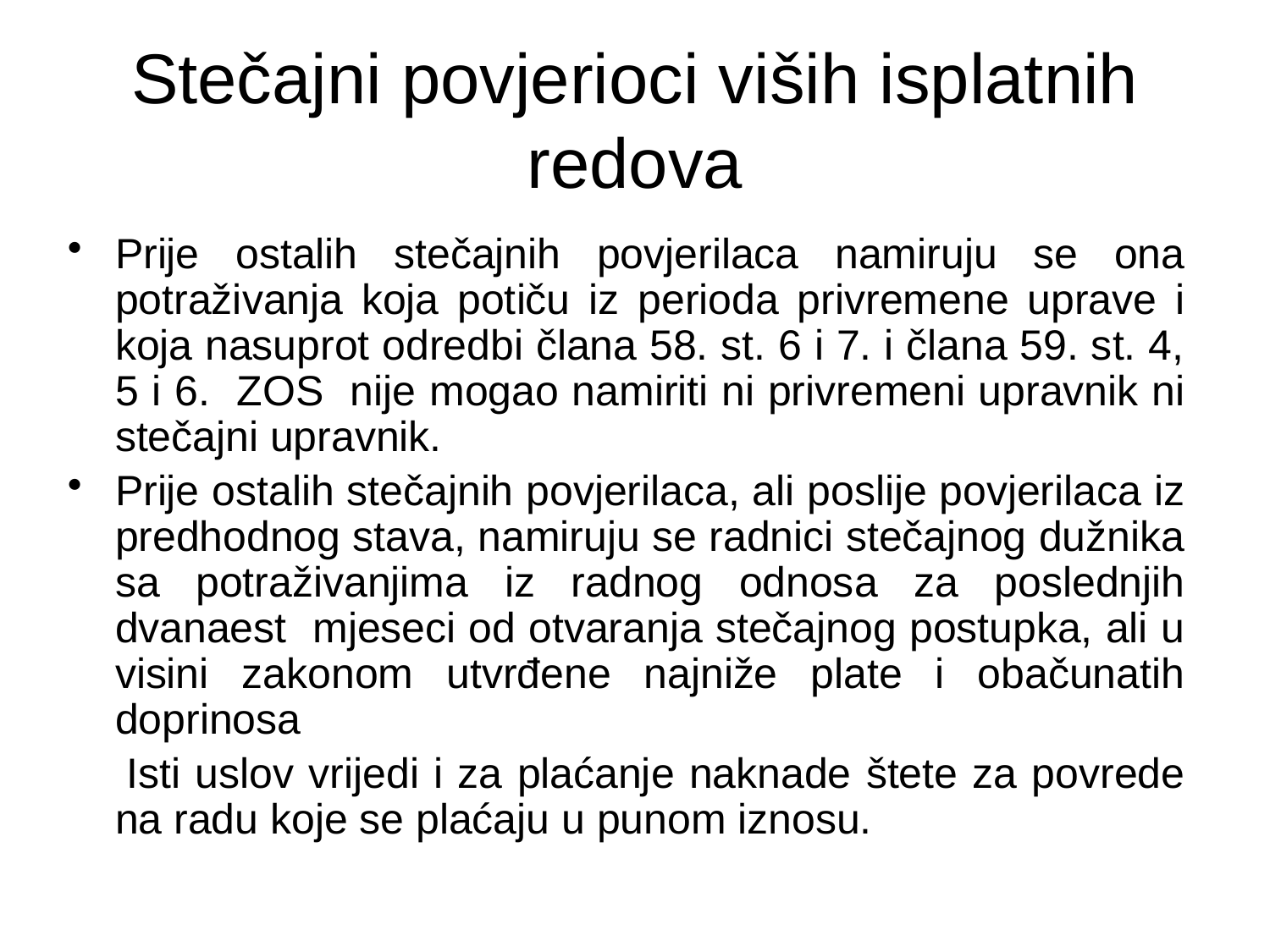

# Stečajni povjerioci viših isplatnih redova
Prije ostalih stečajnih povjerilaca namiruju se ona potraživanja koja potiču iz perioda privremene uprave i koja nasuprot odredbi člana 58. st. 6 i 7. i člana 59. st. 4, 5 i 6.  ZOS  nije mogao namiriti ni privremeni upravnik ni stečajni upravnik.
Prije ostalih stečajnih povjerilaca, ali poslije povjerilaca iz predhodnog stava, namiruju se radnici stečajnog dužnika sa potraživanjima iz radnog odnosa za poslednjih dvanaest  mjeseci od otvaranja stečajnog postupka, ali u visini zakonom utvrđene najniže plate i obačunatih doprinosa
    Isti uslov vrijedi i za plaćanje naknade štete za povrede na radu koje se plaćaju u punom iznosu.